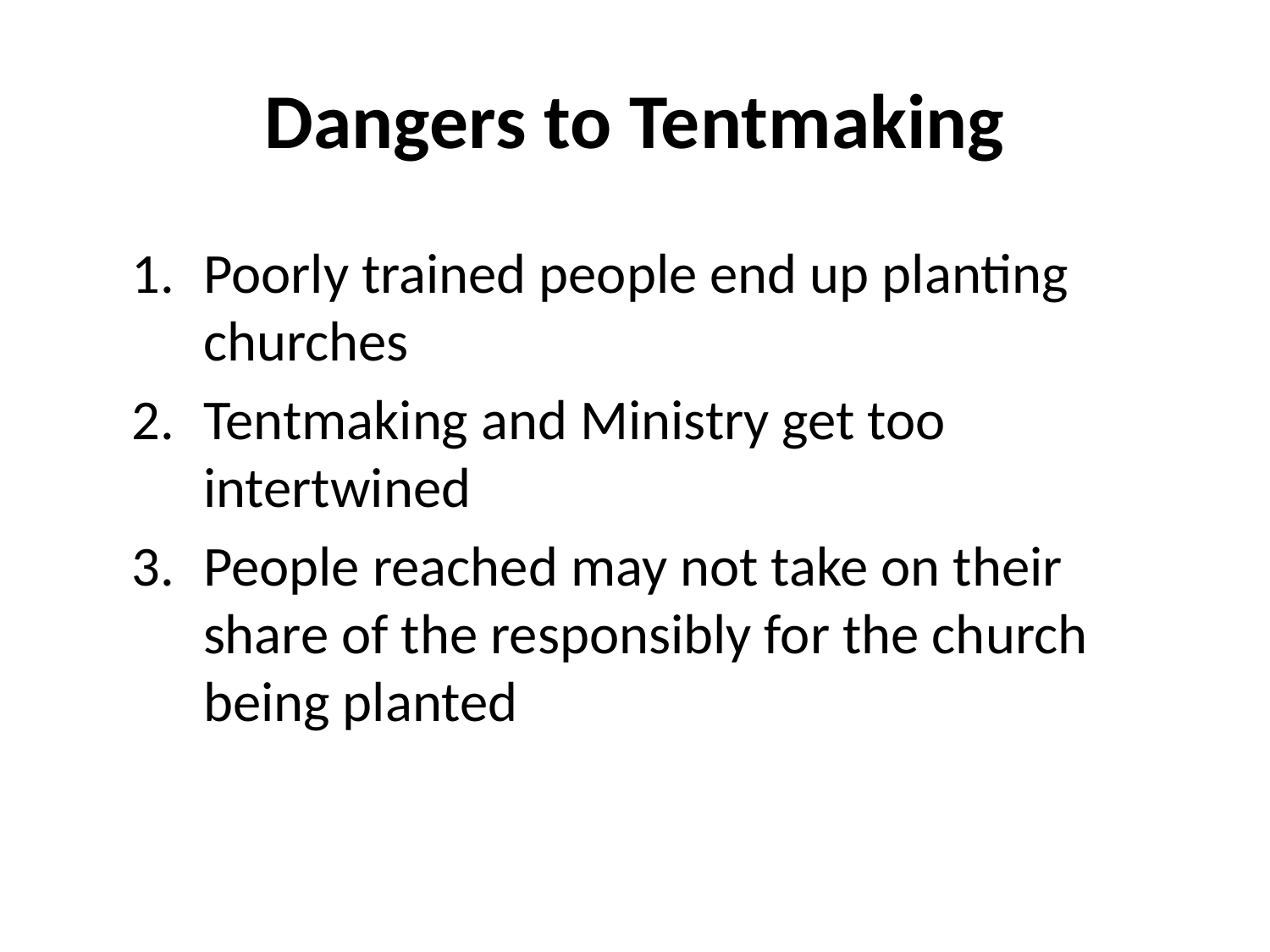

# Dangers to Tentmaking
Poorly trained people end up planting churches
Tentmaking and Ministry get too intertwined
People reached may not take on their share of the responsibly for the church being planted